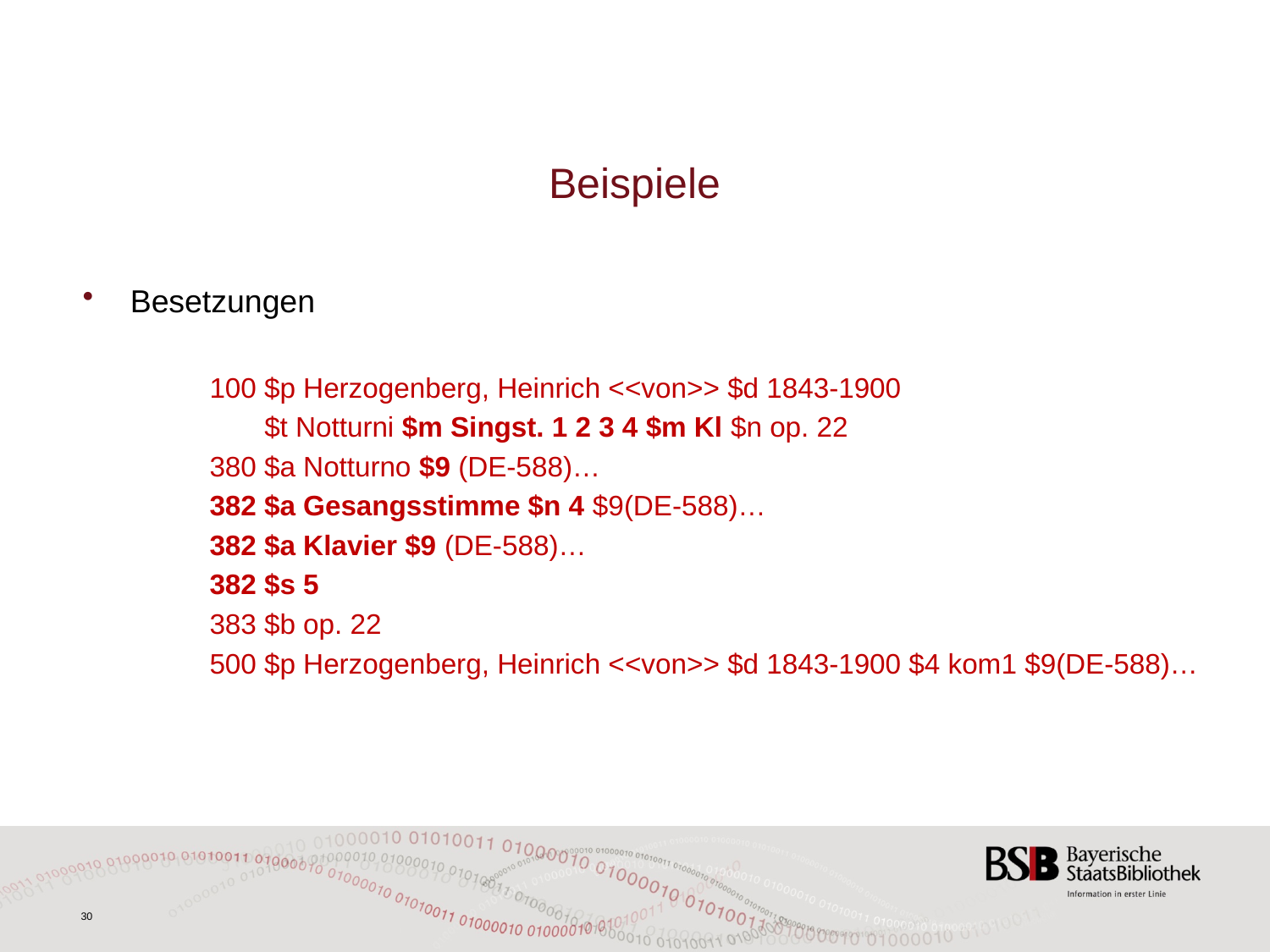

# Beispiele
Besetzungen

	100 $p Herzogenberg, Heinrich <<von>> $d 1843-1900
	       $t Notturni $m Singst. 1 2 3 4 $m Kl $n op. 22
	380 $a Notturno $9 (DE-588)…
	382 $a Gesangsstimme $n 4 $9(DE-588)…
	382 $a Klavier $9 (DE-588)…
	382 $s 5
	383 $b op. 22
	500 $p Herzogenberg, Heinrich <<von>> $d 1843-1900 $4 kom1 $9(DE-588)…

30